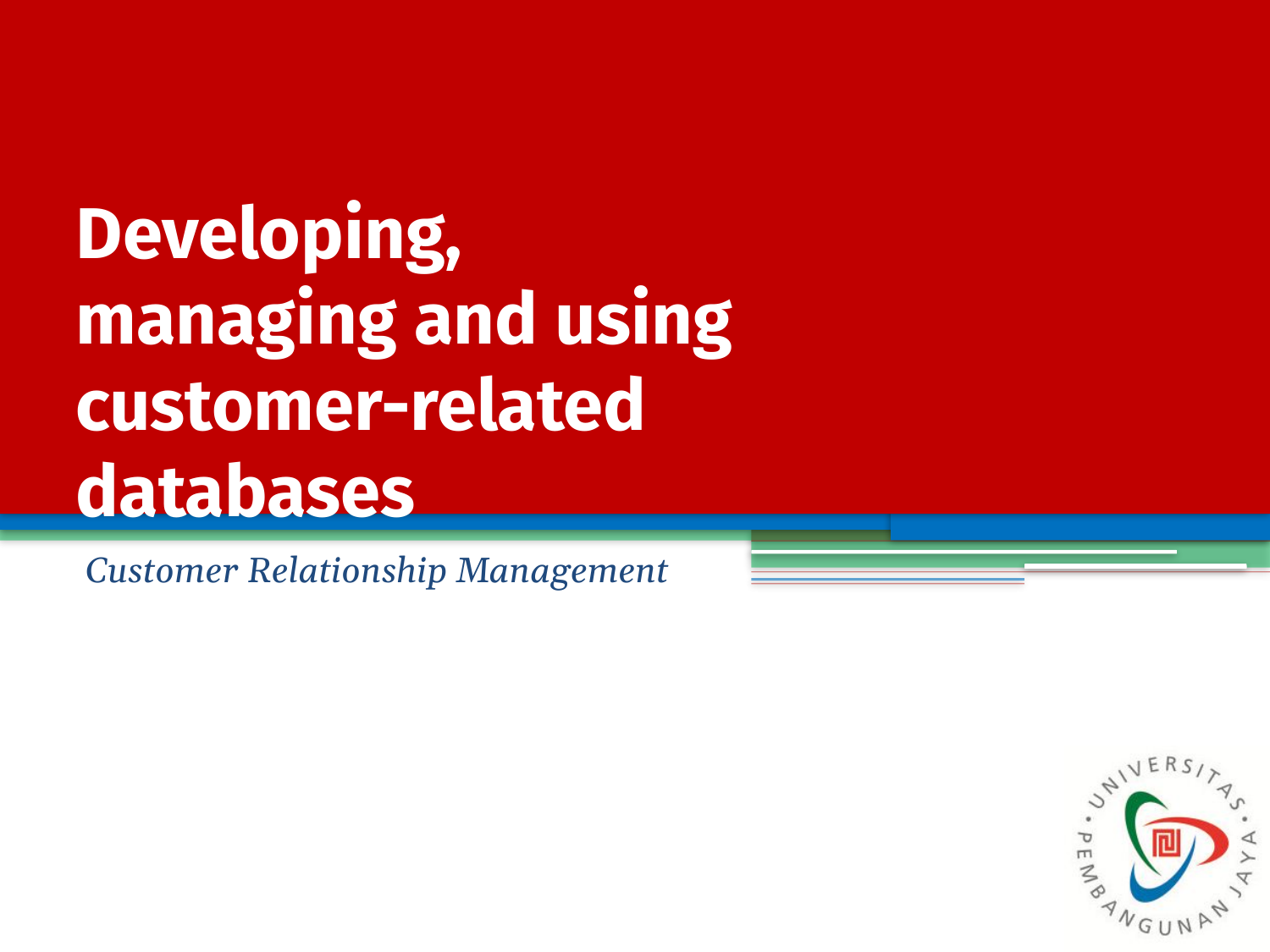

# Developing, managing and using customer-related databases
Customer Relationship Management